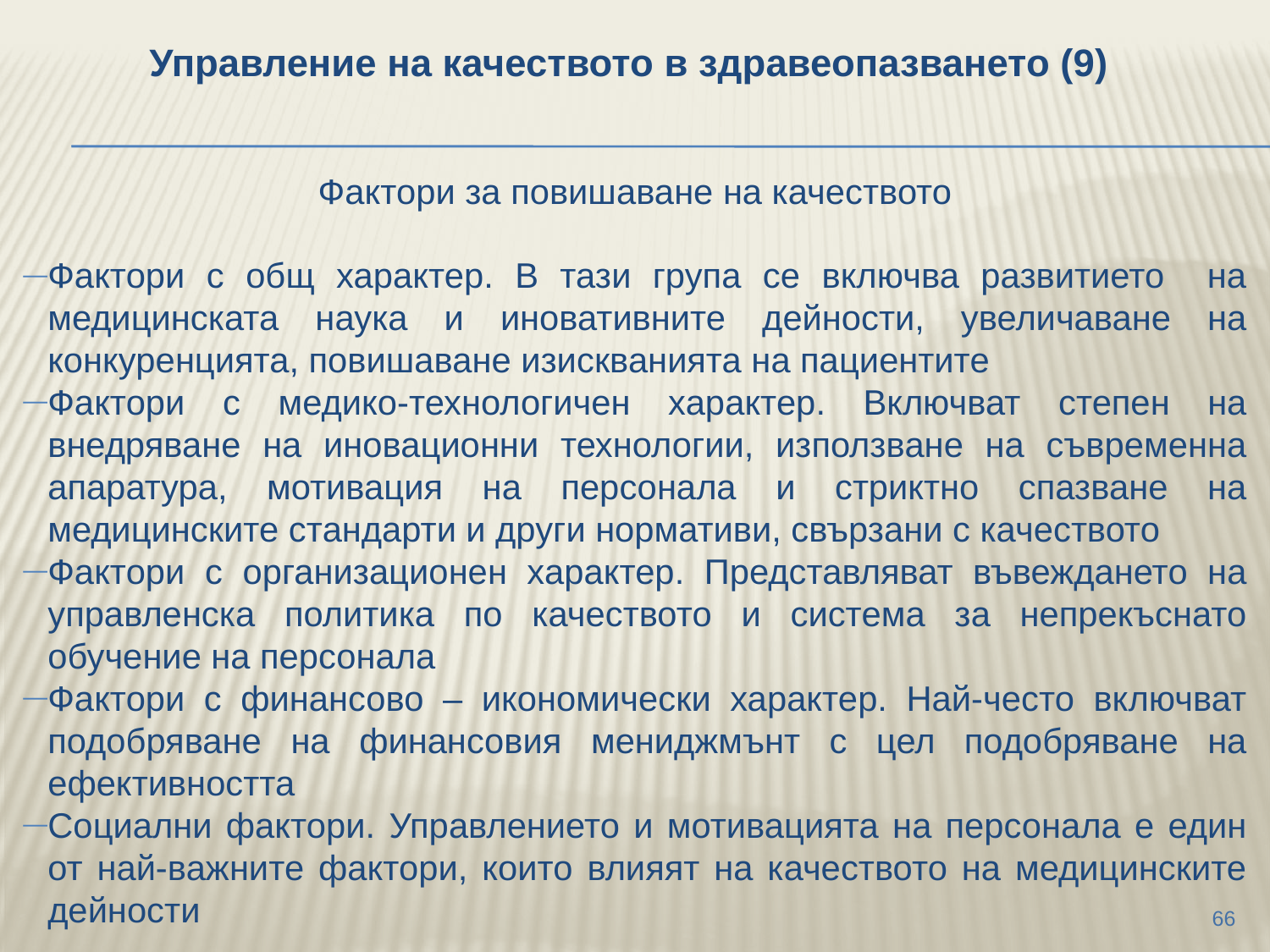

Управление на качеството в здравеопазването (9)

Фактори за повишаване на качеството

Фактори с общ характер. В тази група се включва развитието  на медицинската наука и иновативните дейности, увеличаване на конкуренцията, повишаване изискванията на пациентите
Фактори с медико-технологичен характер. Включват степен на внедряване на иновационни технологии, използване на съвременна апаратура, мотивация на персонала и стриктно спазване на медицинските стандарти и други нормативи, свързани с качеството
Фактори с организационен характер. Представляват въвеждането на управленска политика по качеството и система за непрекъснато обучение на персонала
Фактори с финансово – икономически характер. Най-често включват подобряване на финансовия мениджмънт с цел подобряване на ефективността
Социални фактори. Управлението и мотивацията на персонала е един от най-важните фактори, които влияят на качеството на медицинските дейности
66